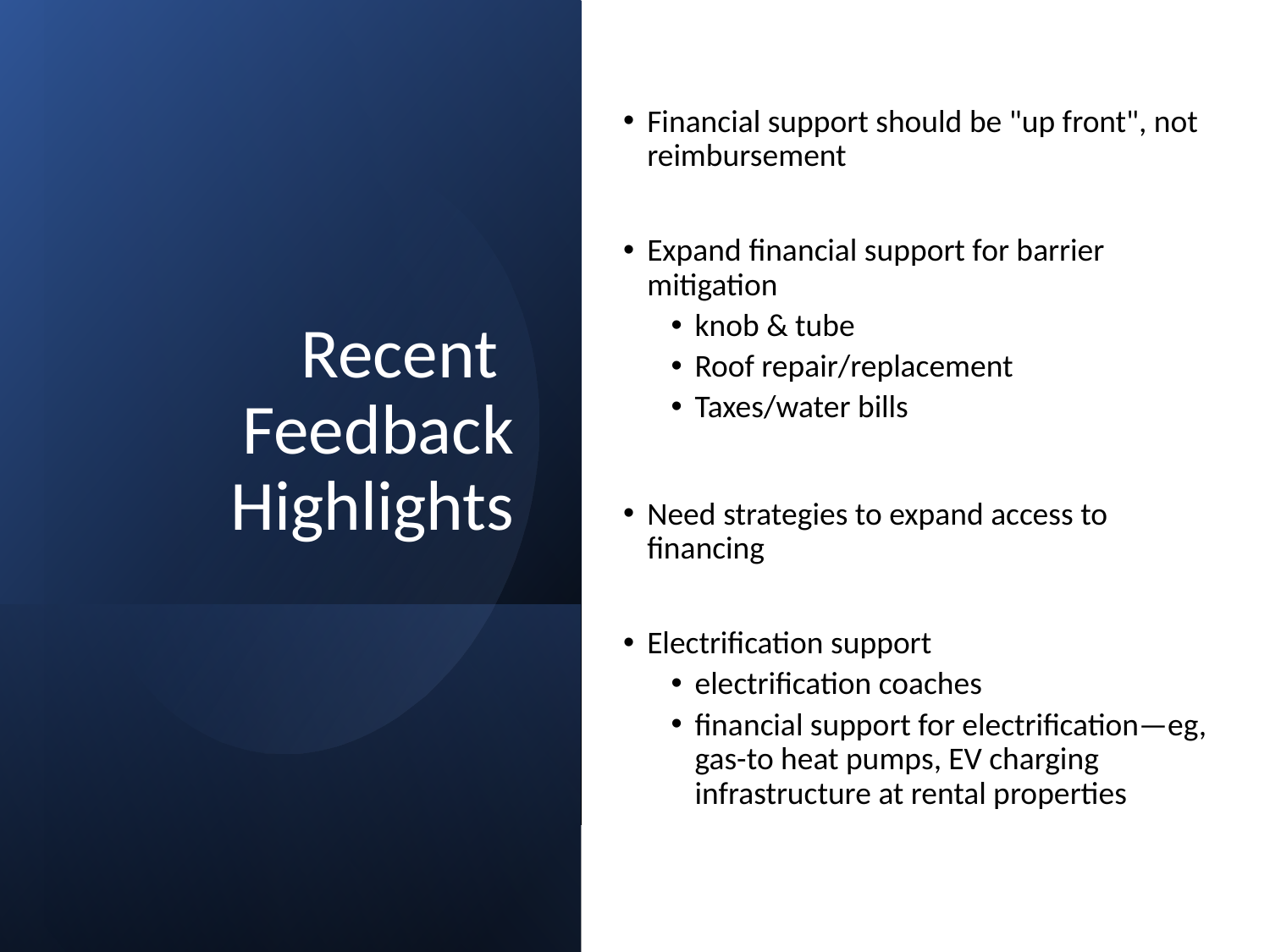

Financial support should be "up front", not reimbursement

Expand financial support for barrier mitigation
knob & tube
Roof repair/replacement
Taxes/water bills

Need strategies to expand access to financing

Electrification support
electrification coaches
financial support for electrification—eg, gas-to heat pumps, EV charging infrastructure at rental properties

# Recent  Feedback Highlights